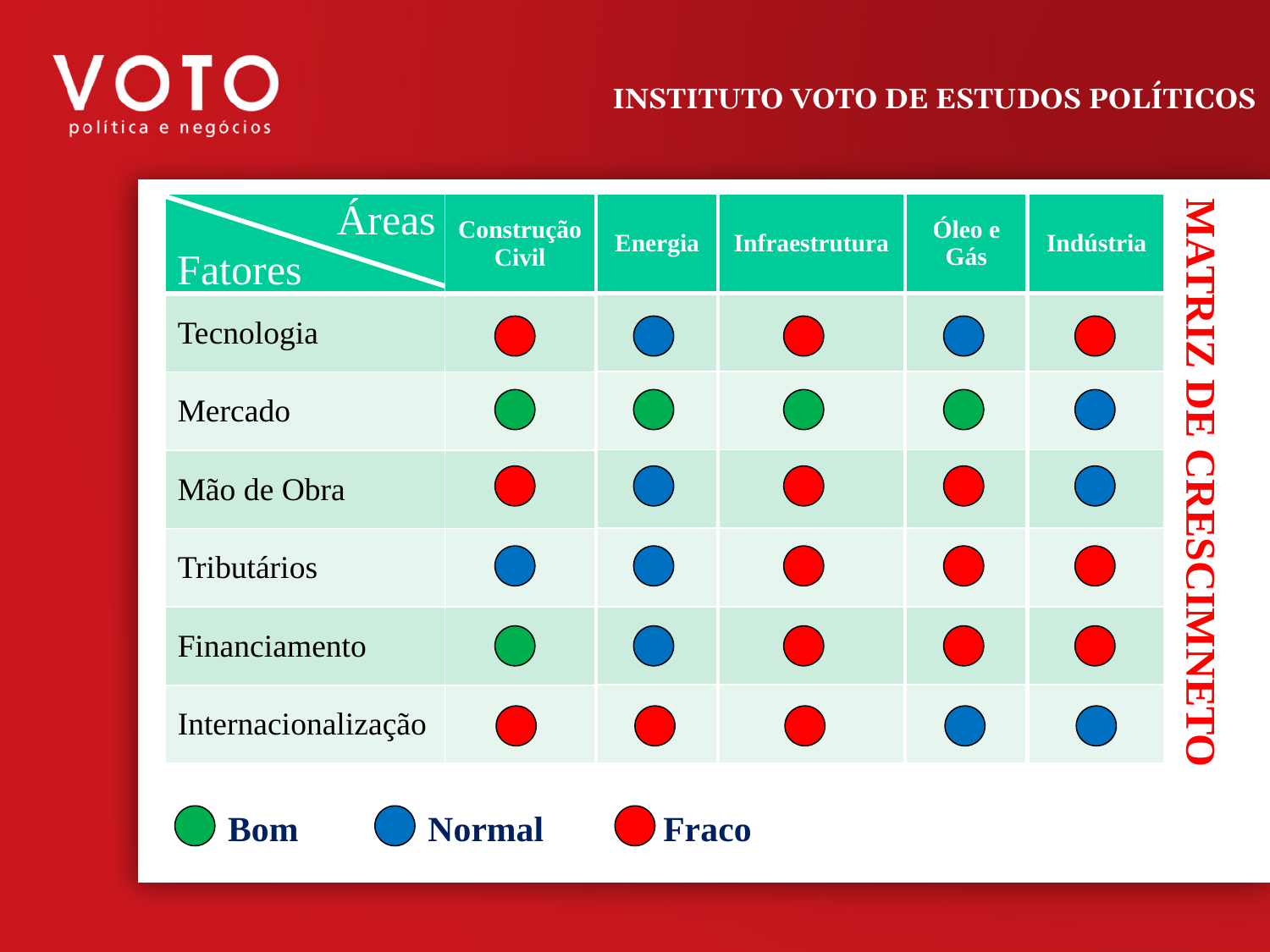

INSTITUTO VOTO DE ESTUDOS POLÍTICOS
Áreas
MATRIZ DE CRESCIMNETO
| Energia |
| --- |
|  |
|  |
|  |
|  |
|  |
|  |
| Infraestrutura |
| --- |
|  |
|  |
|  |
|  |
|  |
|  |
| Óleo e Gás |
| --- |
|  |
|  |
|  |
|  |
|  |
|  |
| Indústria |
| --- |
|  |
|  |
|  |
|  |
|  |
|  |
|  | Construção Civil |
| --- | --- |
| Tecnologia |  |
| Mercado |  |
| Mão de Obra |  |
| Tributários |  |
| Financiamento |  |
| Internacionalização |  |
Fatores

Bom
Normal
Fraco